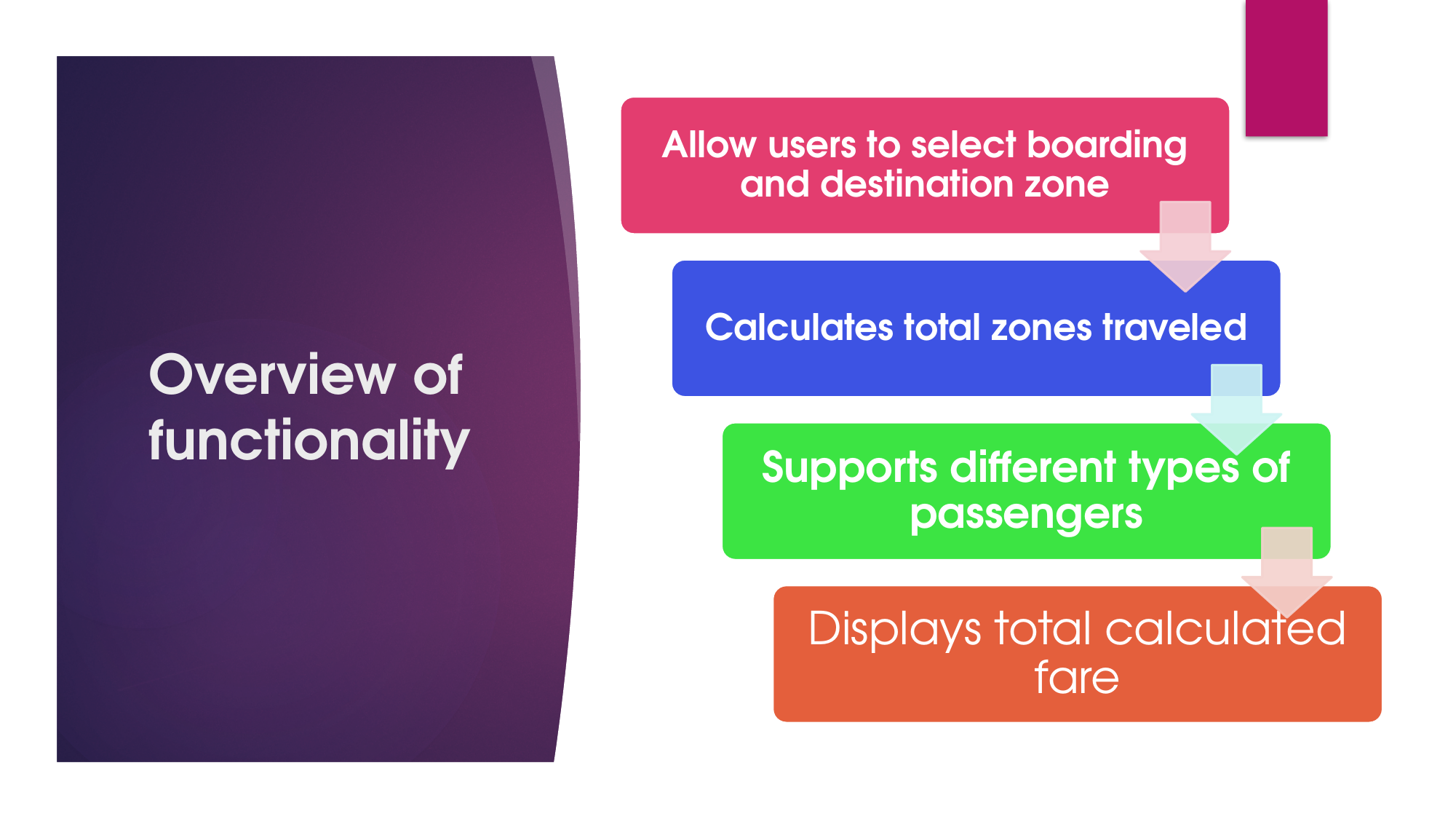

Allow users to select boarding and destination zone
Calculates total zones traveled
Supports different types of passengers
Displays total calculated fare

# Overview of functionality